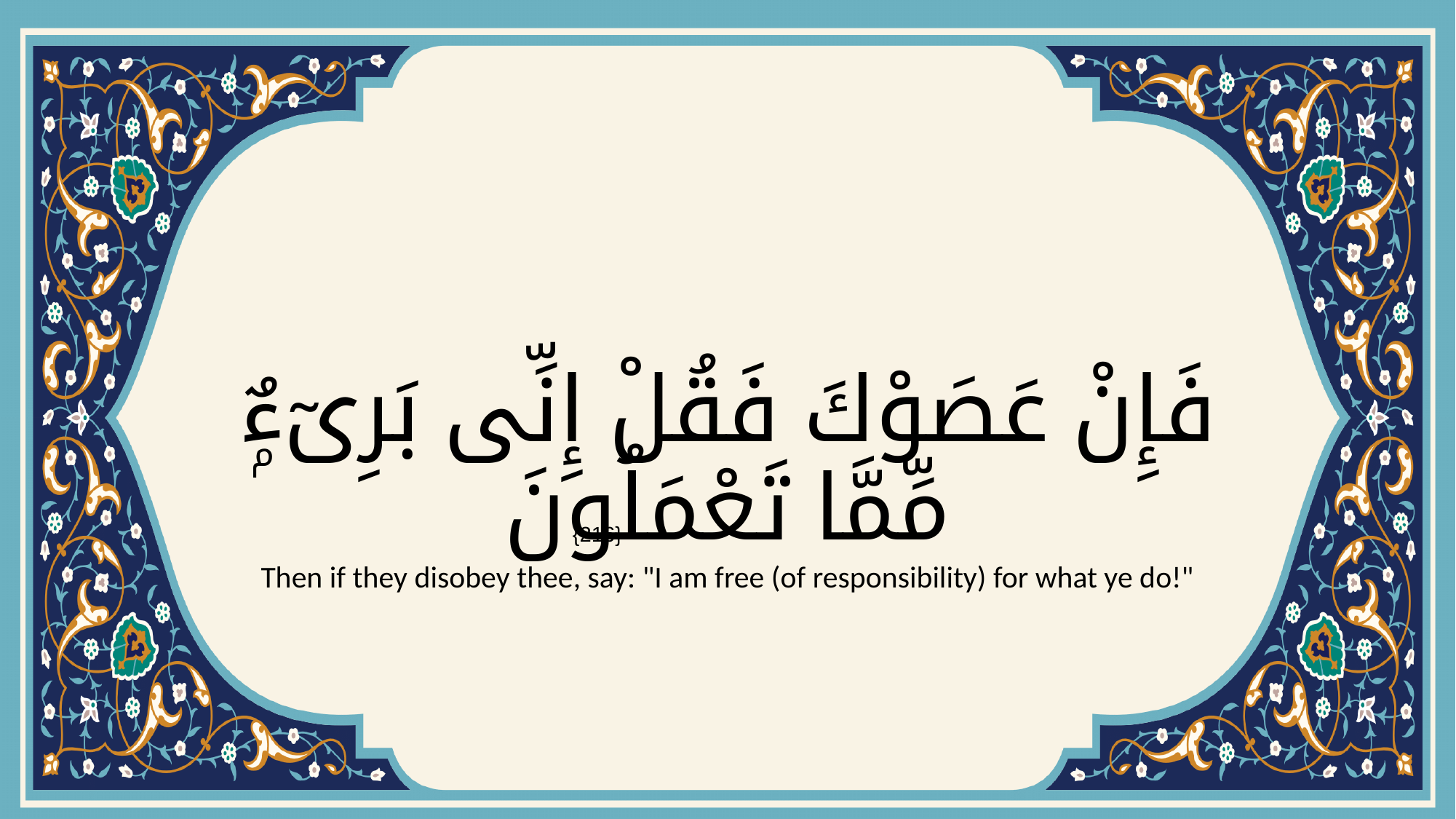

# فَإِنْ عَصَوْكَ فَقُلْ إِنِّى بَرِىٓءٌۭ مِّمَّا تَعْمَلُونَ
{216}
Then if they disobey thee, say: "I am free (of responsibility) for what ye do!"